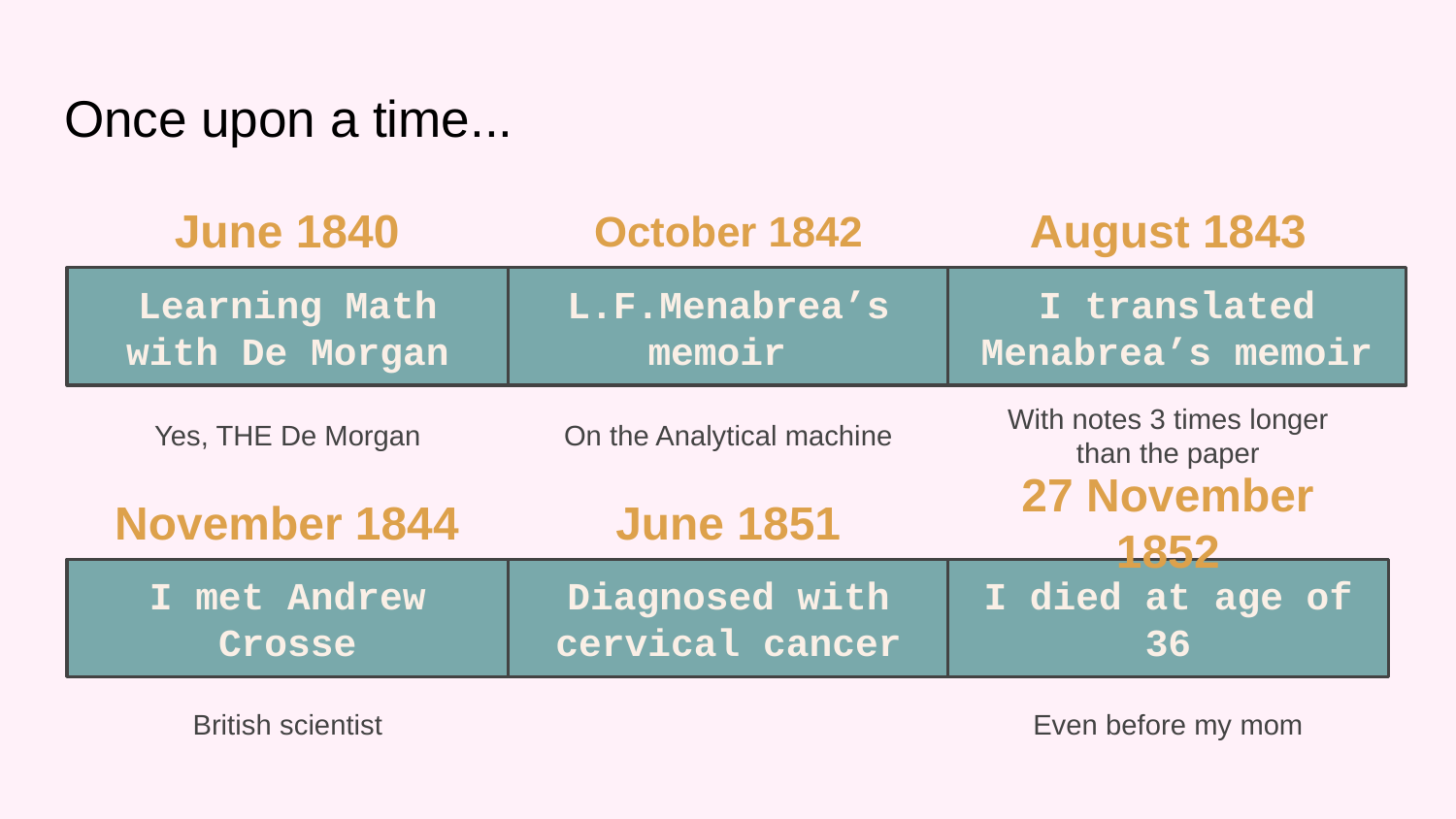

# Once upon a time...
August 1843
June 1840
October 1842
Learning Math with De Morgan
L.F.Menabrea’s memoir
I translated Menabrea’s memoir
Yes, THE De Morgan
On the Analytical machine
With notes 3 times longer than the paper
June 1851
27 November 1852
November 1844
I met Andrew Crosse
Diagnosed with cervical cancer
I died at age of 36
British scientist

Even before my mom